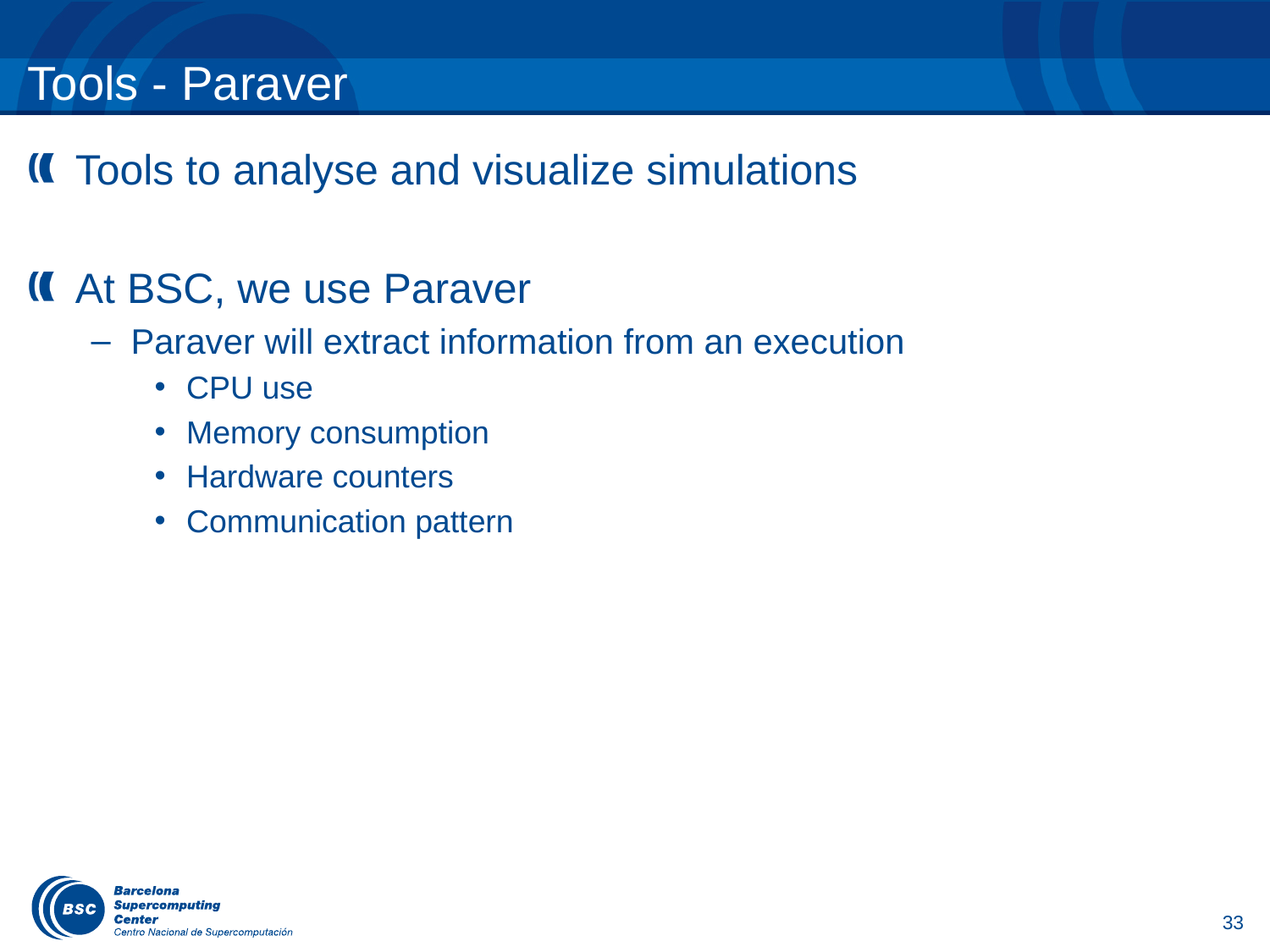

# Tools - Paraver
Tools to analyse and visualize simulations

At BSC, we use Paraver
Paraver will extract information from an execution
CPU use
Memory consumption
Hardware counters
Communication pattern
33